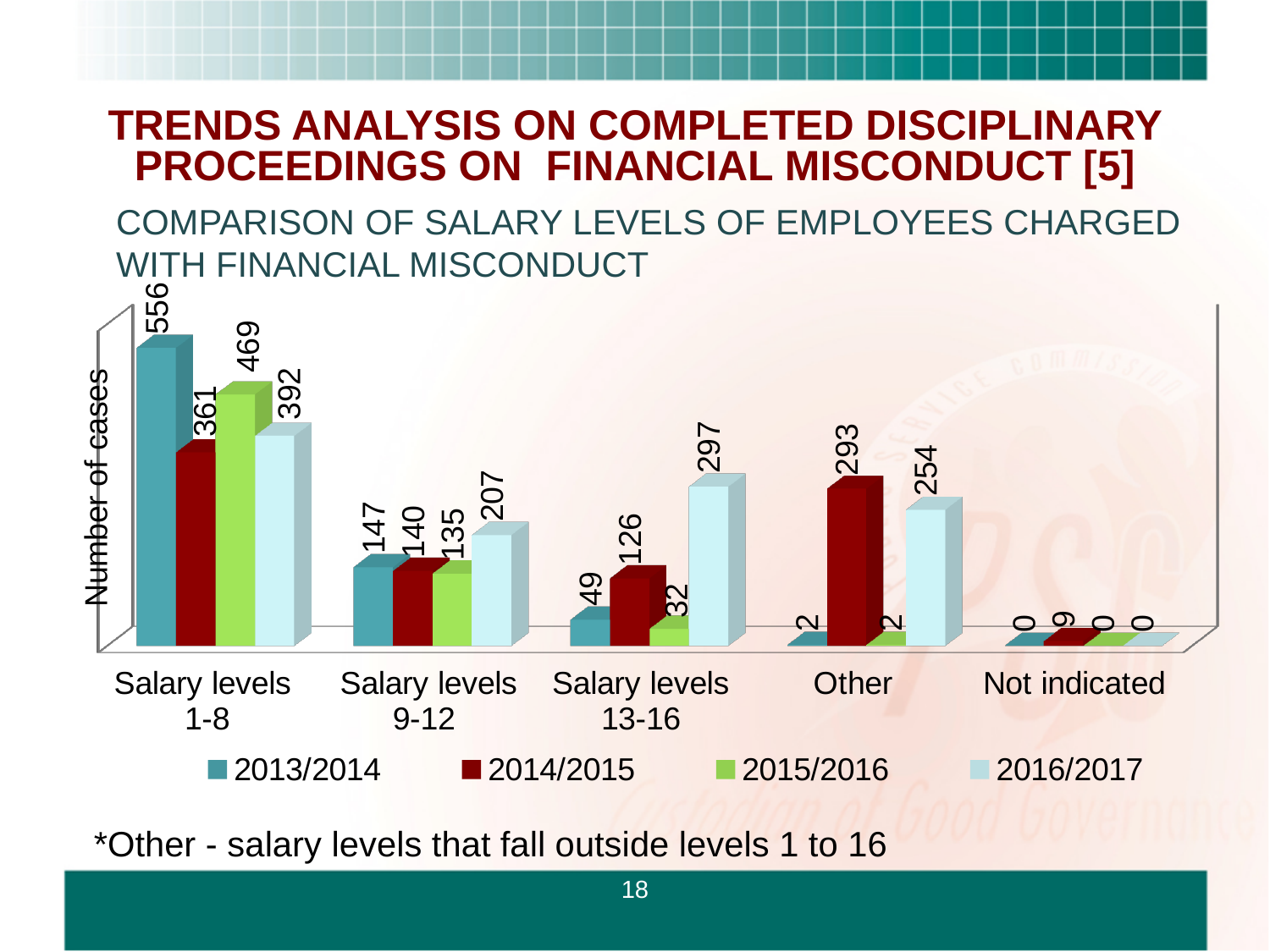

# TRENDS ANALYSIS ON COMPLETED DISCIPLINARY PROCEEDINGS ON  FINANCIAL MISCONDUCT [5]
COMPARISON OF SALARY LEVELS OF EMPLOYEES CHARGED WITH FINANCIAL MISCONDUCT

[unsupported chart]

*Other - salary levels that fall outside levels 1 to 16
18